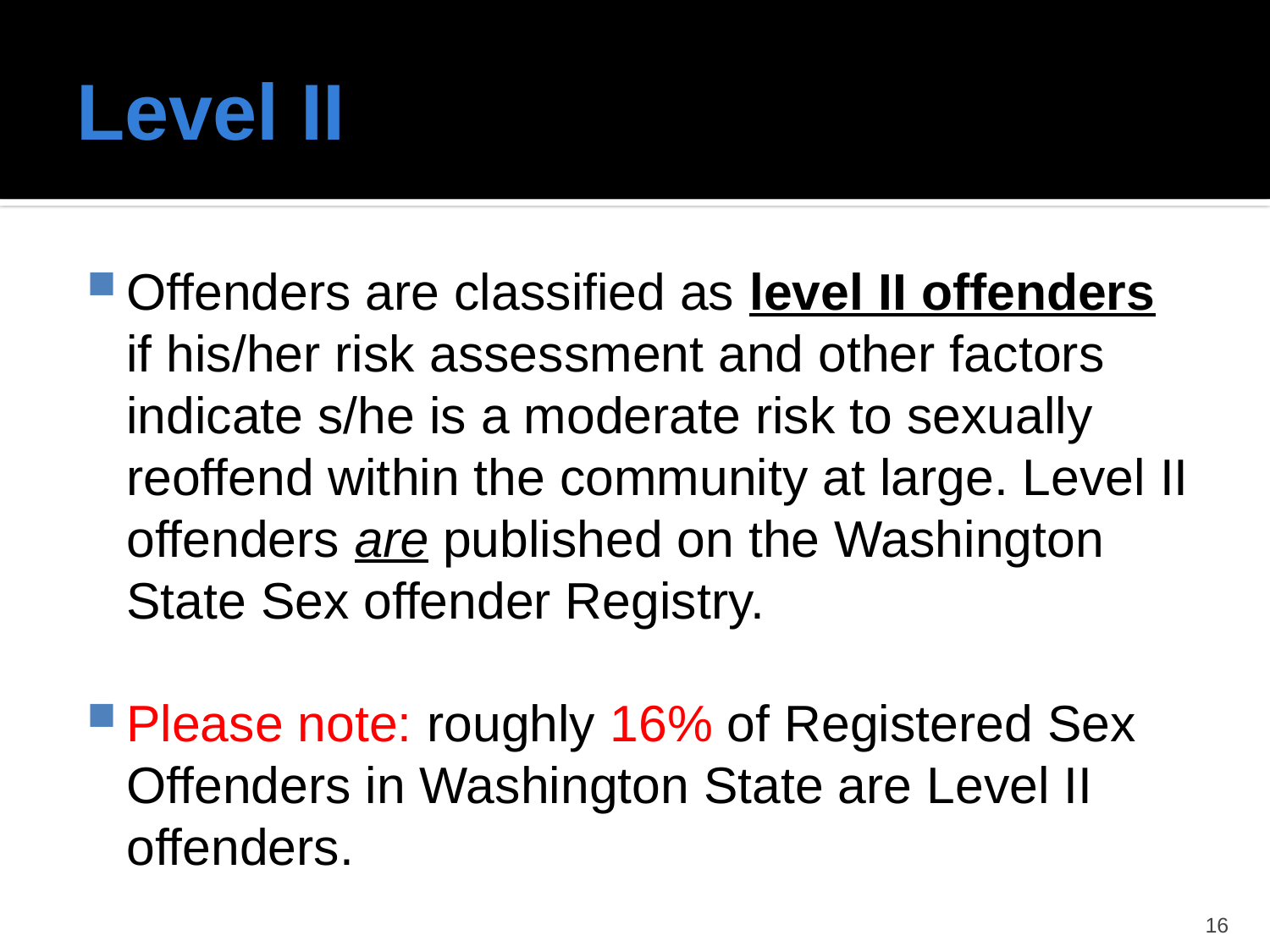

# Level II
Offenders are classified as level II offenders if his/her risk assessment and other factors indicate s/he is a moderate risk to sexually reoffend within the community at large. Level II offenders are published on the Washington State Sex offender Registry.

Please note: roughly 16% of Registered Sex Offenders in Washington State are Level II offenders.
16